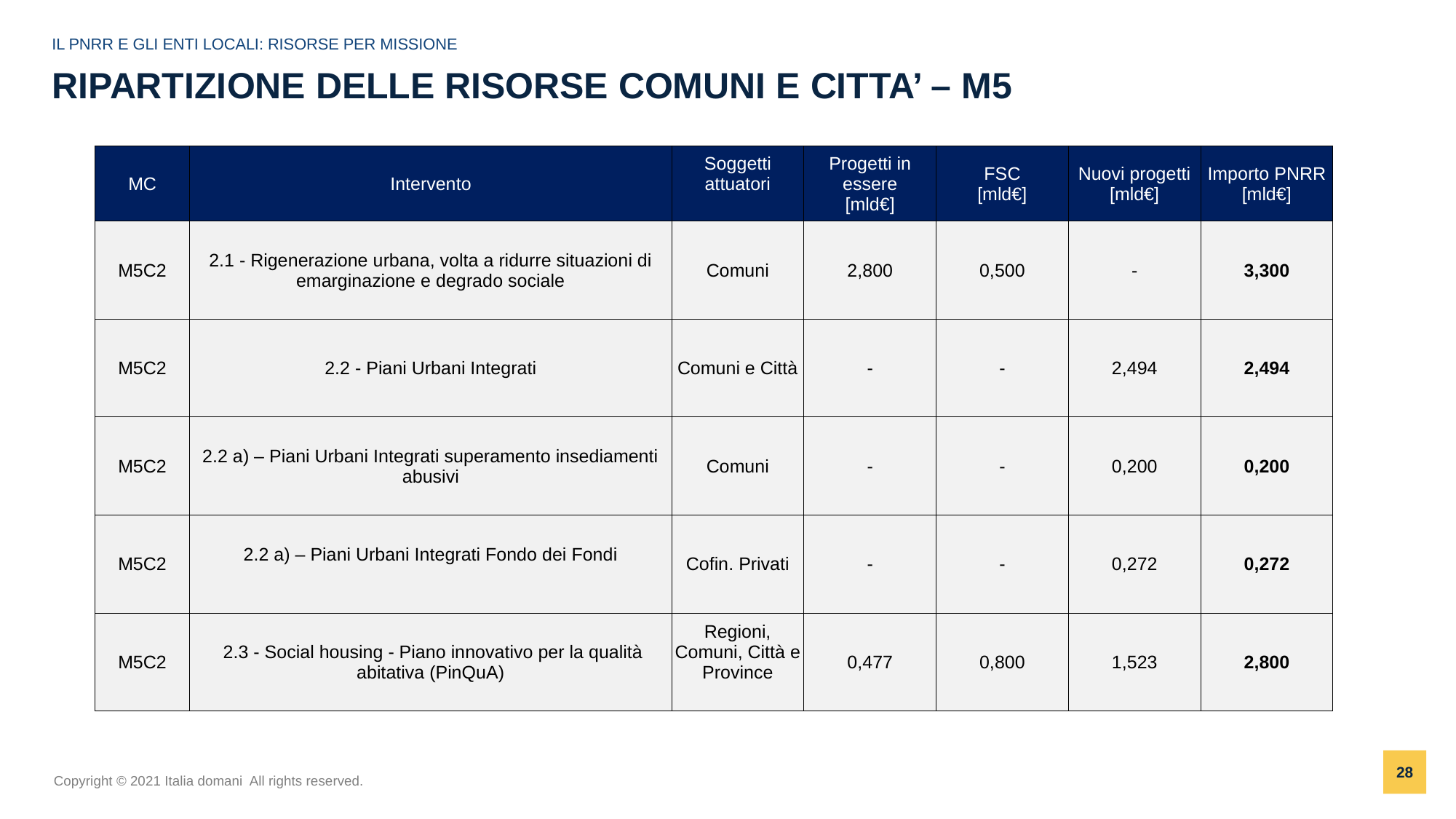

IL PNRR E GLI ENTI LOCALI: RISORSE PER MISSIONE
# RIPARTIZIONE DELLE RISORSE COMUNI E CITTA’ – M5
| MC | Intervento | Soggetti attuatori | Progetti in essere [mld€] | FSC [mld€] | Nuovi progetti [mld€] | Importo PNRR [mld€] |
| --- | --- | --- | --- | --- | --- | --- |
| M5C2 | 2.1 - Rigenerazione urbana, volta a ridurre situazioni di emarginazione e degrado sociale | Comuni | 2,800 | 0,500 | - | 3,300 |
| M5C2 | 2.2 - Piani Urbani Integrati | Comuni e Città | - | - | 2,494 | 2,494 |
| M5C2 | 2.2 a) – Piani Urbani Integrati superamento insediamenti abusivi | Comuni | - | - | 0,200 | 0,200 |
| M5C2 | 2.2 a) – Piani Urbani Integrati Fondo dei Fondi | Cofin. Privati | - | - | 0,272 | 0,272 |
| M5C2 | 2.3 - Social housing - Piano innovativo per la qualità abitativa (PinQuA) | Regioni, Comuni, Città e Province | 0,477 | 0,800 | 1,523 | 2,800 |